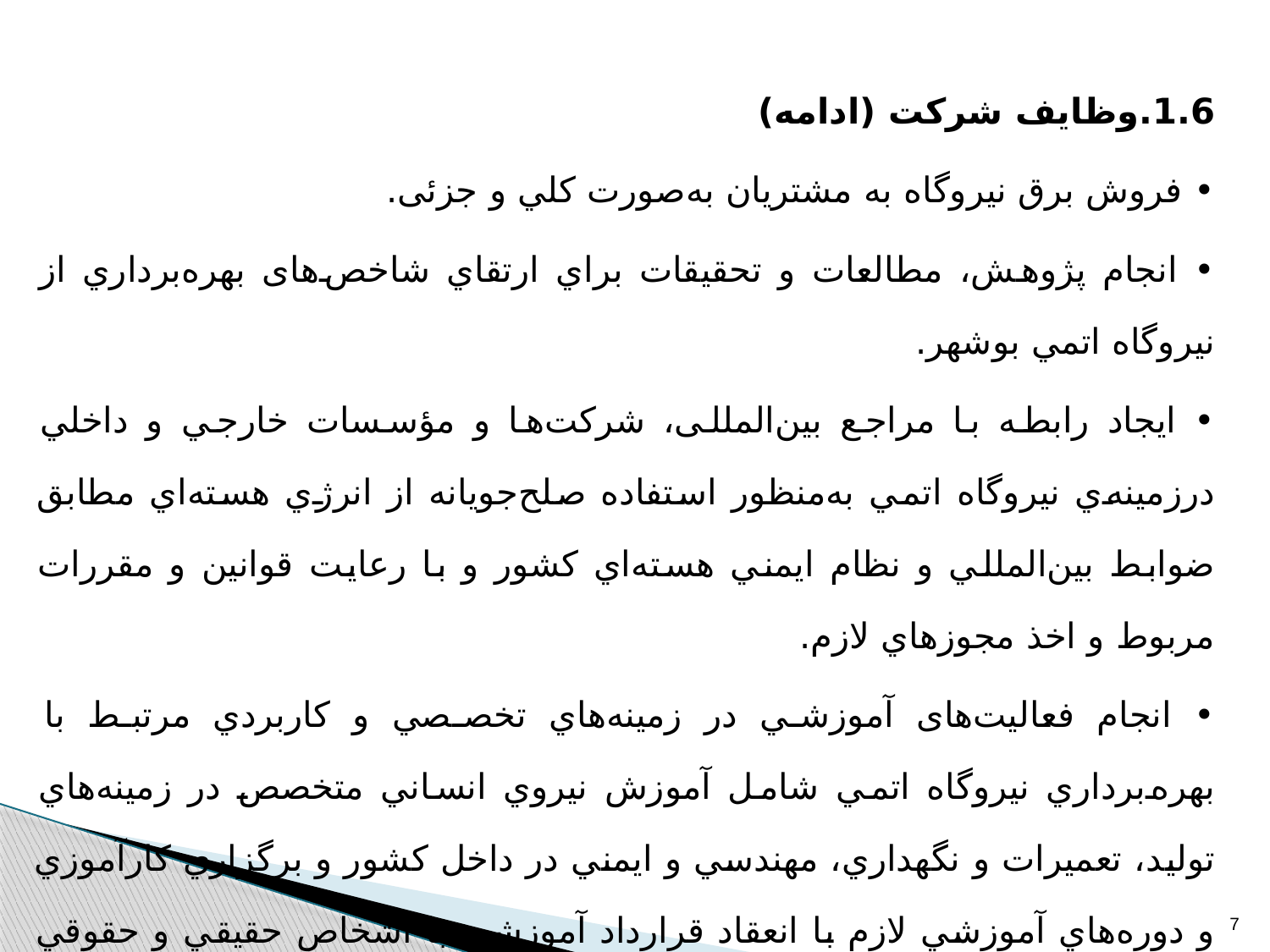

1.6.وظايف شركت (ادامه)
• فروش برق نيروگاه به مشتريان به‌صورت كلي و جزئی.
• انجام پژوهش، مطالعات و تحقيقات براي ارتقاي شاخص‌های بهره‌برداري از نيروگاه اتمي بوشهر.
• ايجاد رابطه با مراجع بین‌المللی، شركت‌ها و مؤسسات خارجي و داخلي درزمینه‌ي نيروگاه اتمي به‌منظور استفاده صلح‌جويانه از انرژي هسته‌اي مطابق ضوابط بين‌المللي و نظام ايمني هسته‌اي كشور و با رعايت قوانين و مقررات مربوط و اخذ مجوزهاي لازم.
• انجام فعالیت‌های آموزشي در زمینه‌هاي تخصصي و كاربردي مرتبط با بهره‌برداري نيروگاه اتمي شامل آموزش نيروي انساني متخصص در زمینه‌هاي توليد، تعميرات و نگهداري، مهندسي و ايمني در داخل كشور و برگزاري كارآموزي و دوره‌هاي آموزشي لازم با انعقاد قرارداد آموزشي با اشخاص حقيقي و حقوقي داخل و همچنين آموزش‌هاي فوق‌الذكر در خارج از كشور با تأیید شركت مادر تخصصي در چارچوب قوانين و مقررات مربوط.
7